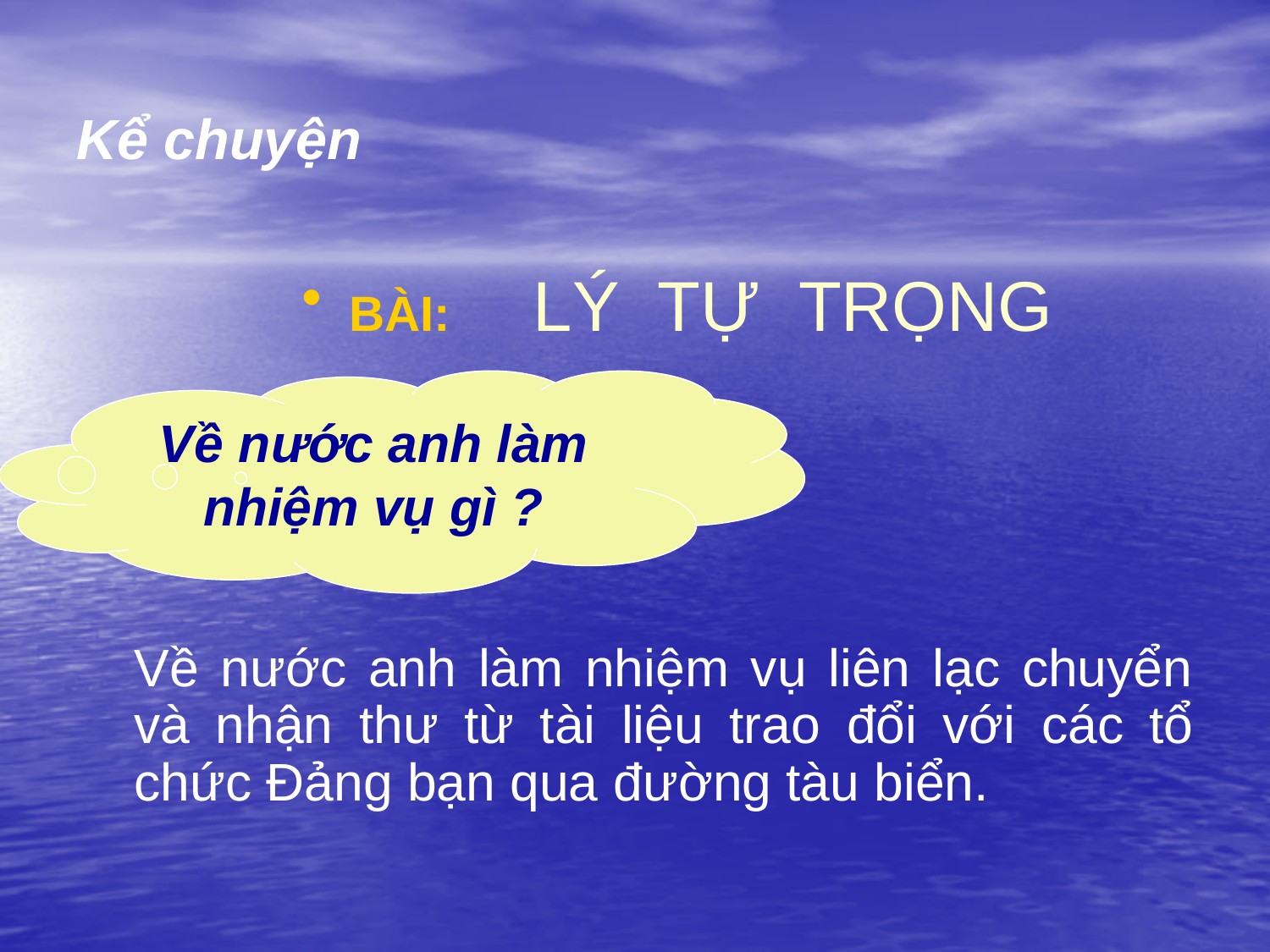

# Kể chuyện
BÀI:      LÝ  TỰ  TRỌNG
Về nước anh làm nhiệm vụ gì ?
	Về nước anh làm nhiệm vụ liên lạc chuyển và nhận thư từ tài liệu trao đổi với các tổ chức Đảng bạn qua đường tàu biển.